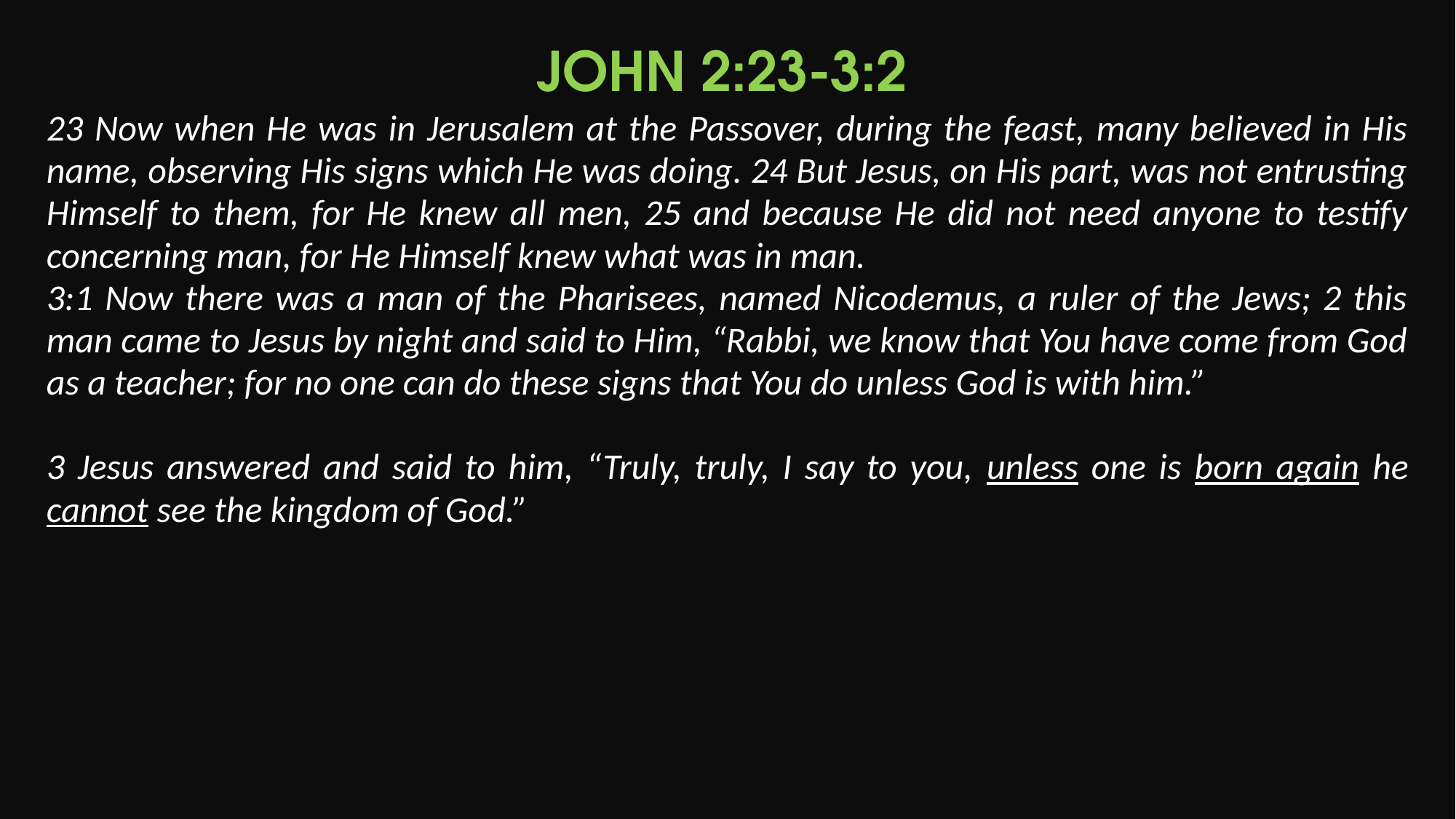

John 2:23-3:2
23 Now when He was in Jerusalem at the Passover, during the feast, many believed in His name, observing His signs which He was doing. 24 But Jesus, on His part, was not entrusting Himself to them, for He knew all men, 25 and because He did not need anyone to testify concerning man, for He Himself knew what was in man.
3:1 Now there was a man of the Pharisees, named Nicodemus, a ruler of the Jews; 2 this man came to Jesus by night and said to Him, “Rabbi, we know that You have come from God as a teacher; for no one can do these signs that You do unless God is with him.”

3 Jesus answered and said to him, “Truly, truly, I say to you, unless one is born again he cannot see the kingdom of God.”